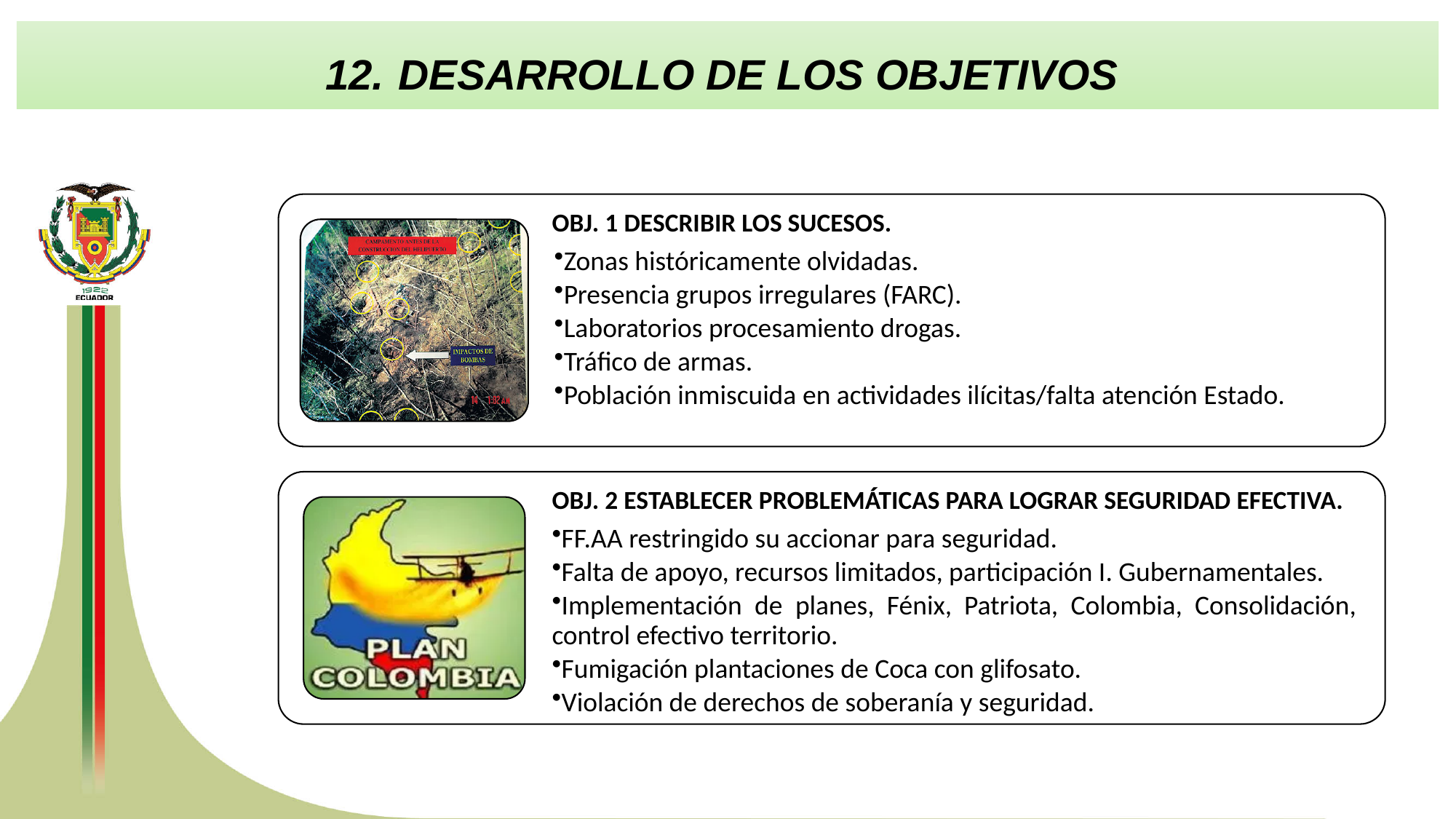

DESARROLLO DE LOS OBJETIVOS
OBJ. 1 DESCRIBIR LOS SUCESOS.
Zonas históricamente olvidadas.
Presencia grupos irregulares (FARC).
Laboratorios procesamiento drogas.
Tráfico de armas.
Población inmiscuida en actividades ilícitas/falta atención Estado.

OBJ. 2 ESTABLECER PROBLEMÁTICAS PARA LOGRAR SEGURIDAD EFECTIVA.
FF.AA restringido su accionar para seguridad.
Falta de apoyo, recursos limitados, participación I. Gubernamentales.
Implementación de planes, Fénix, Patriota, Colombia, Consolidación,  control efectivo territorio.
Fumigación plantaciones de Coca con glifosato.
Violación de derechos de soberanía y seguridad.